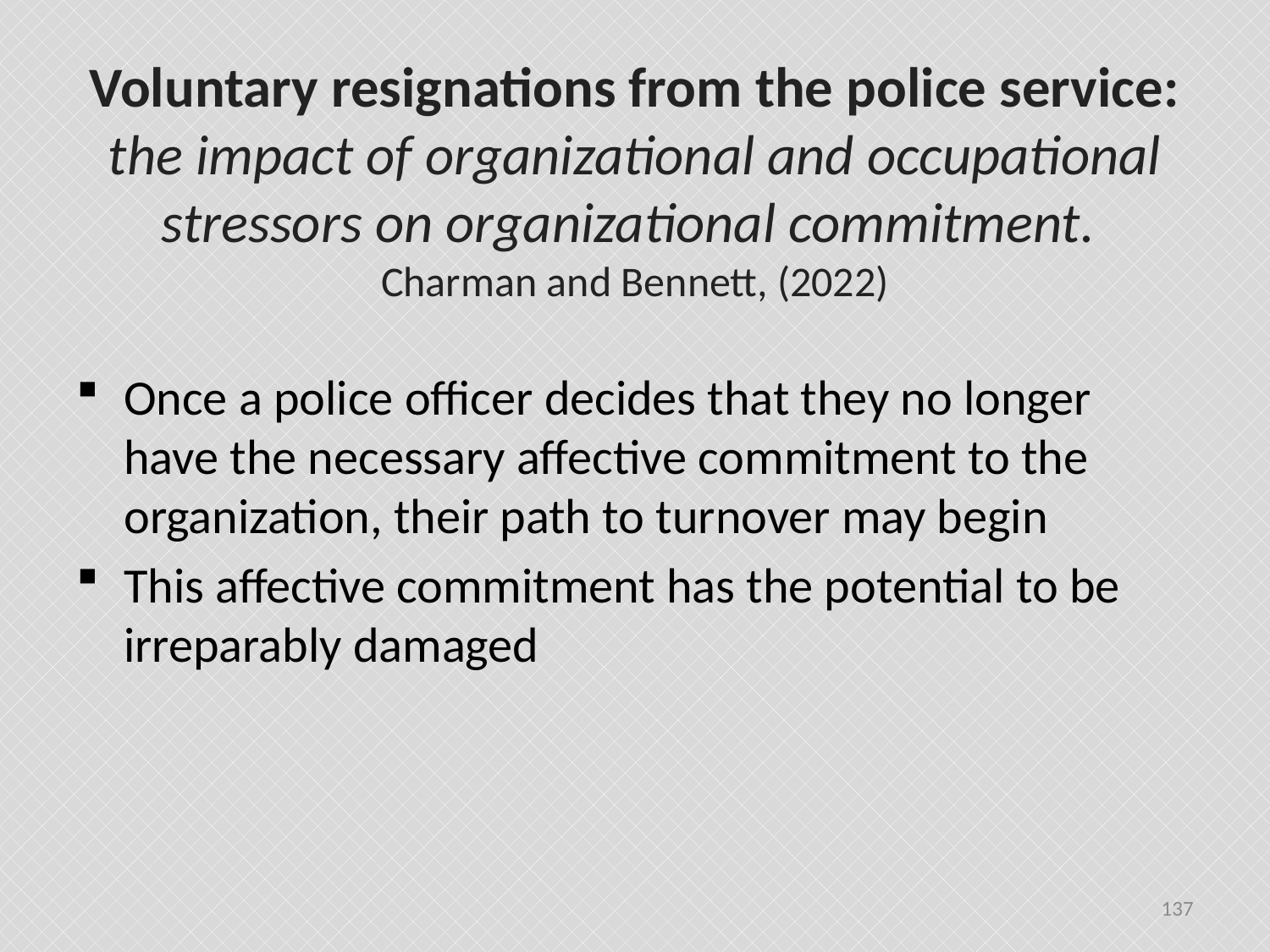

# Voluntary resignations from the police service: the impact of organizational and occupational stressors on organizational commitment.  Charman and Bennett, (2022)
Once a police officer decides that they no longer have the necessary affective commitment to the organization, their path to turnover may begin
This affective commitment has the potential to be irreparably damaged

137